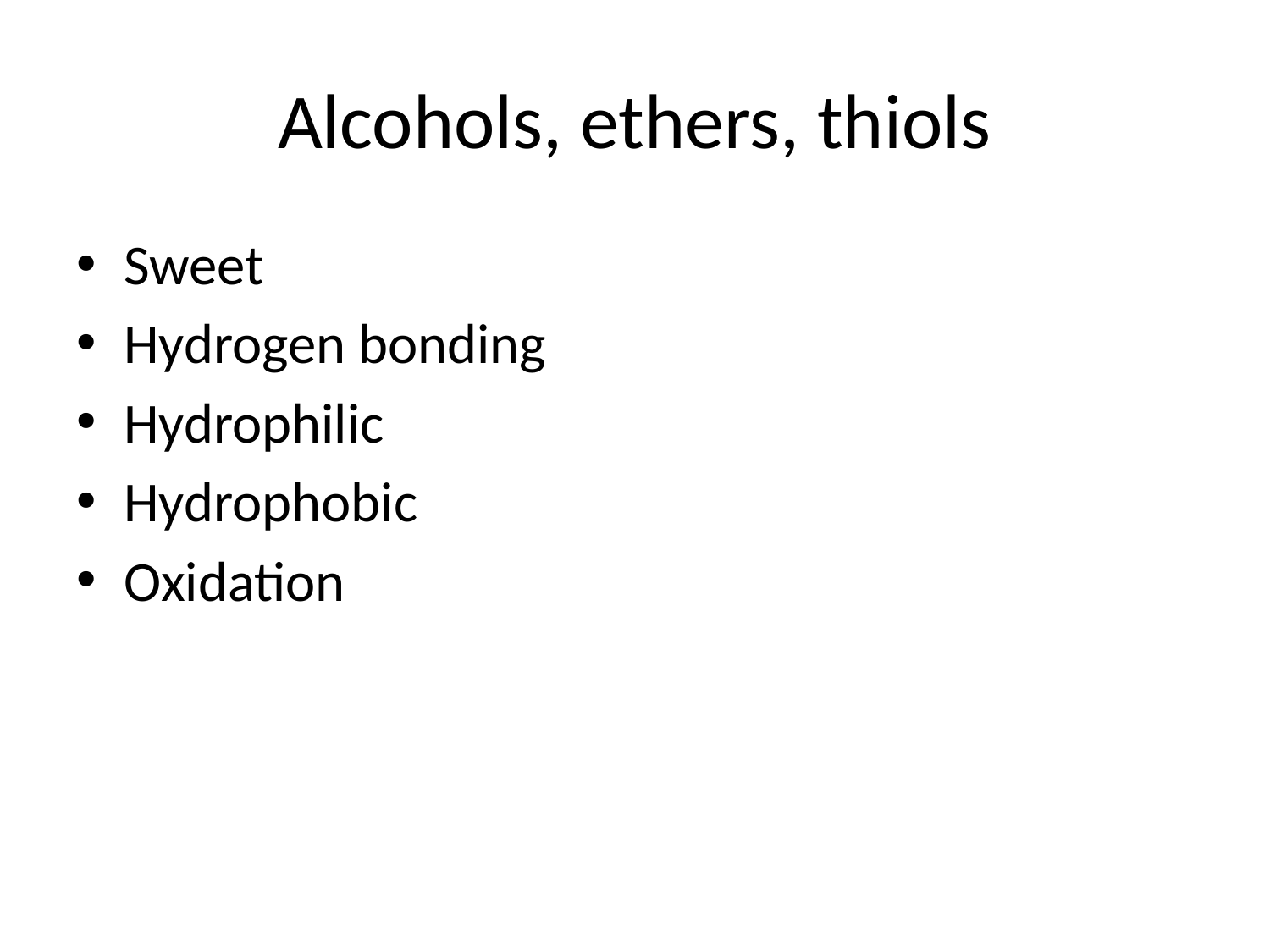

# Alcohols, ethers, thiols
Sweet
Hydrogen bonding
Hydrophilic
Hydrophobic
Oxidation